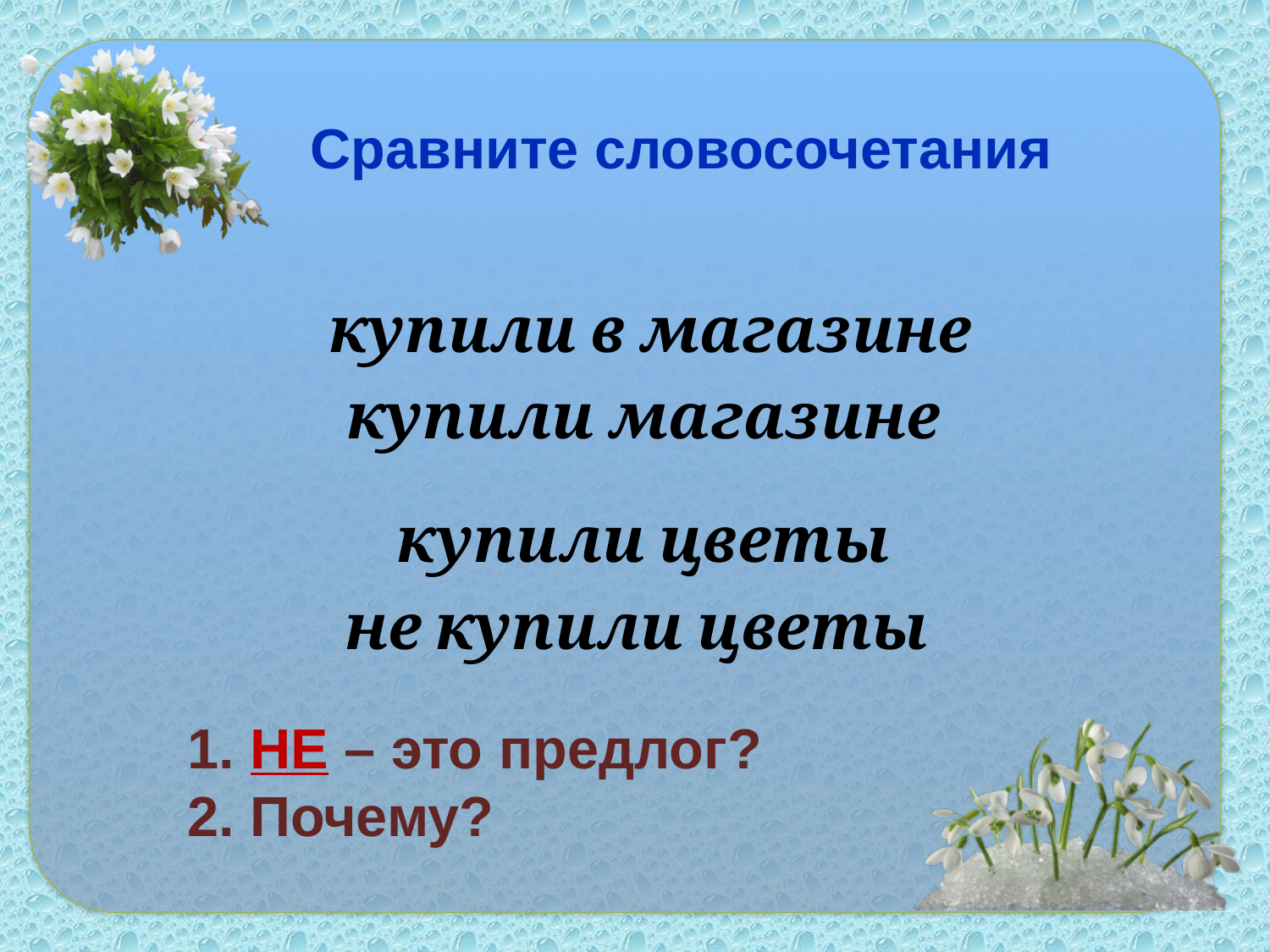

Сравните словосочетания
 купили в магазине
купили магазине
 купили цветы
не купили цветы
1. НЕ – это предлог?
2. Почему?